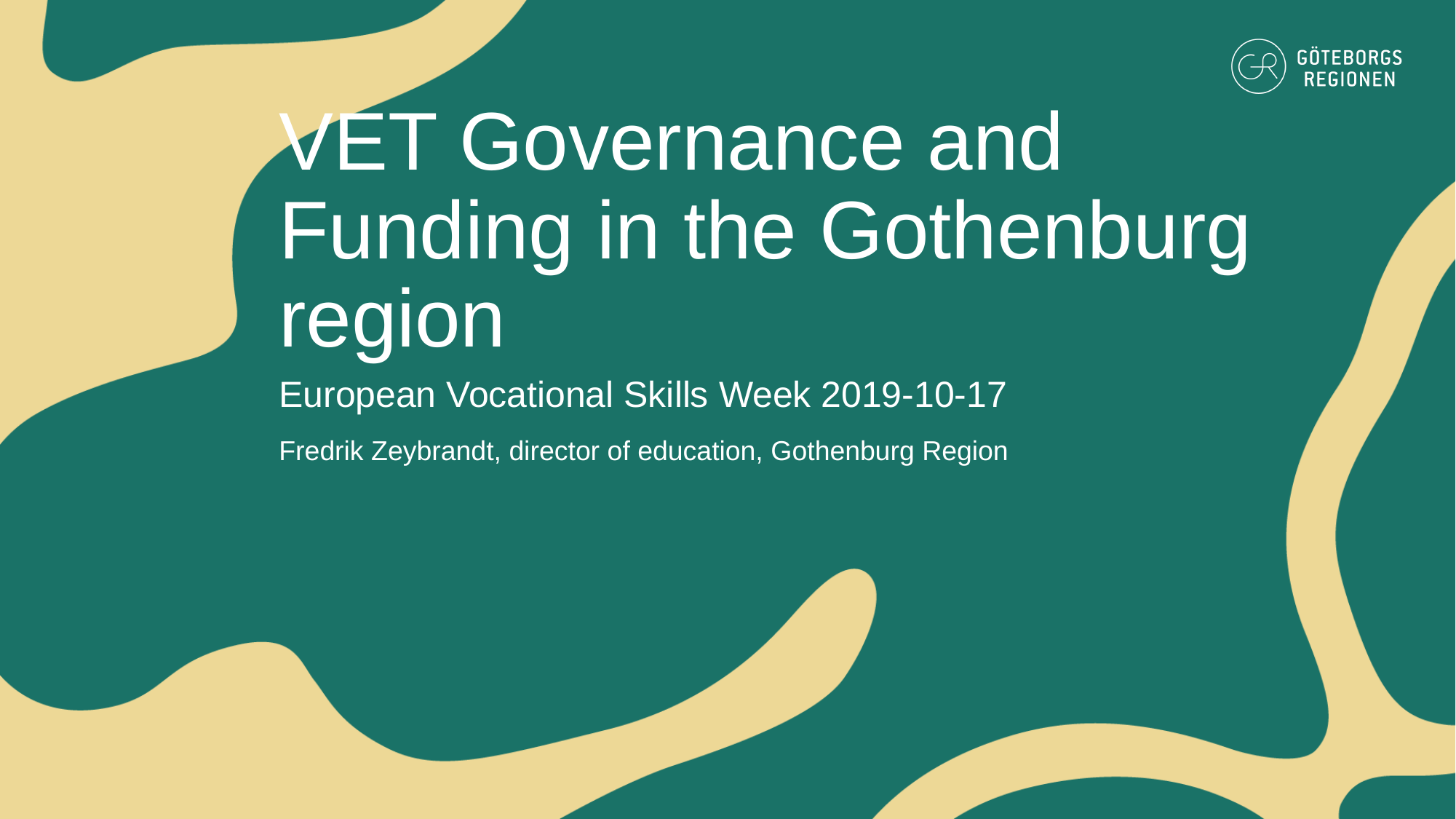

# VET Governance and Funding in the Gothenburg region
European Vocational Skills Week 2019-10-17

Fredrik Zeybrandt, director of education, Gothenburg Region